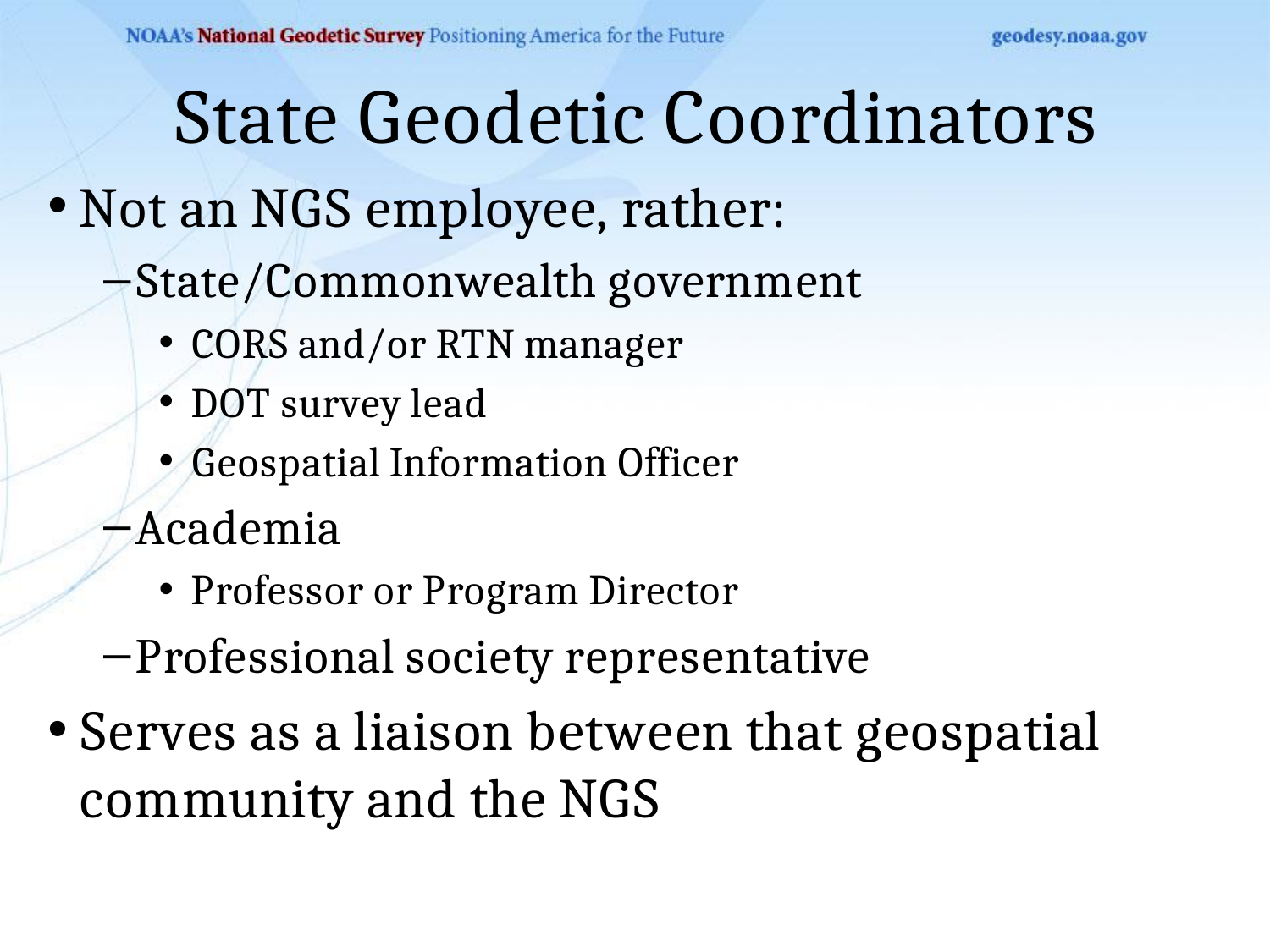

# State Geodetic Coordinators
Not an NGS employee, rather:
State/Commonwealth government
CORS and/or RTN manager
DOT survey lead
Geospatial Information Officer
Academia
Professor or Program Director
Professional society representative
Serves as a liaison between that geospatial community and the NGS